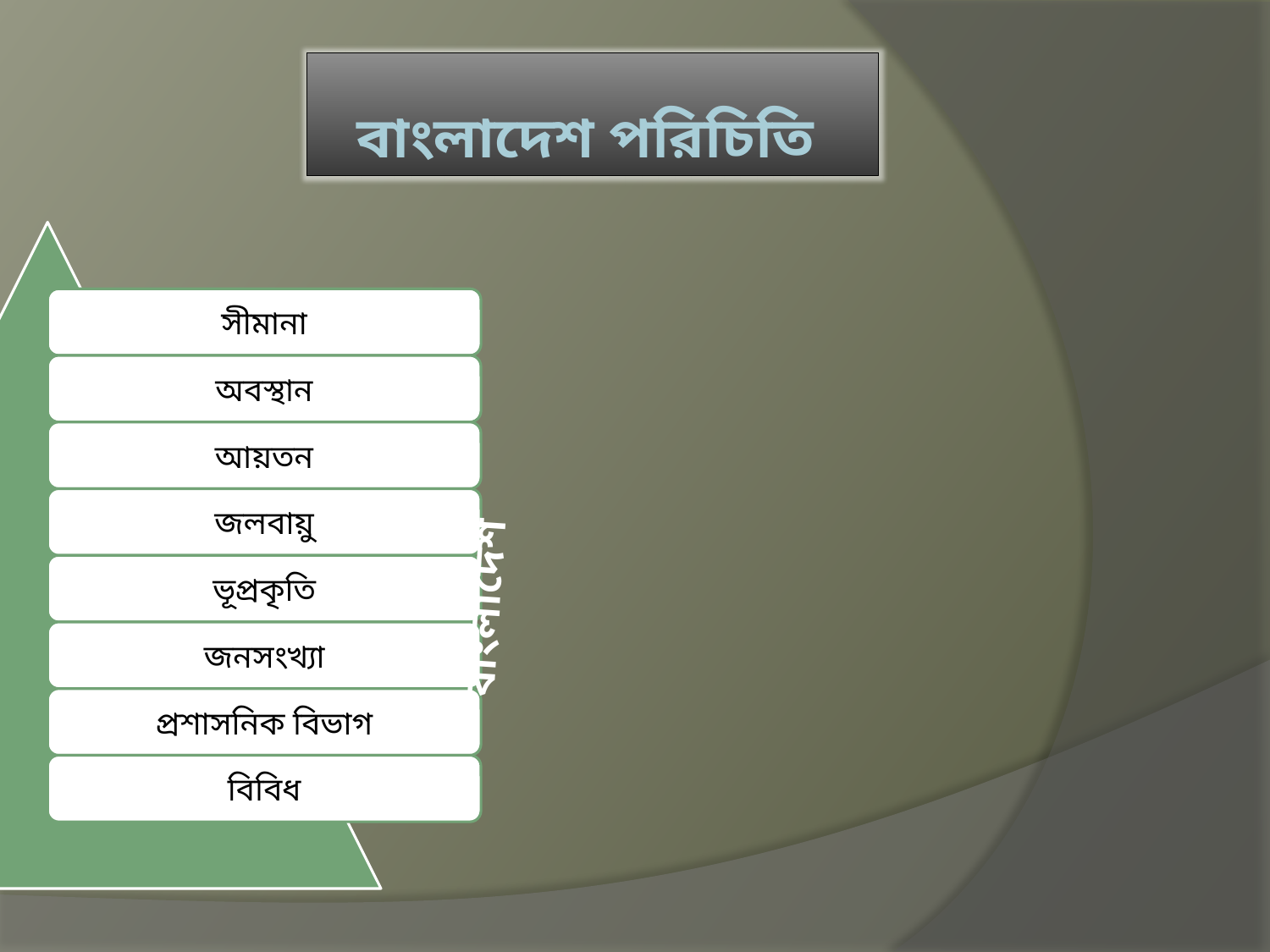

বাংলাদেশ পরিচিতি
সীমানা
আয়তন
জলবায়ু
অবস্থান
ভূপ্রকৃতি
জনসংখ্যা
প্রশাসনিক বিভাগ
বিবিধ

বাংলাদেশ